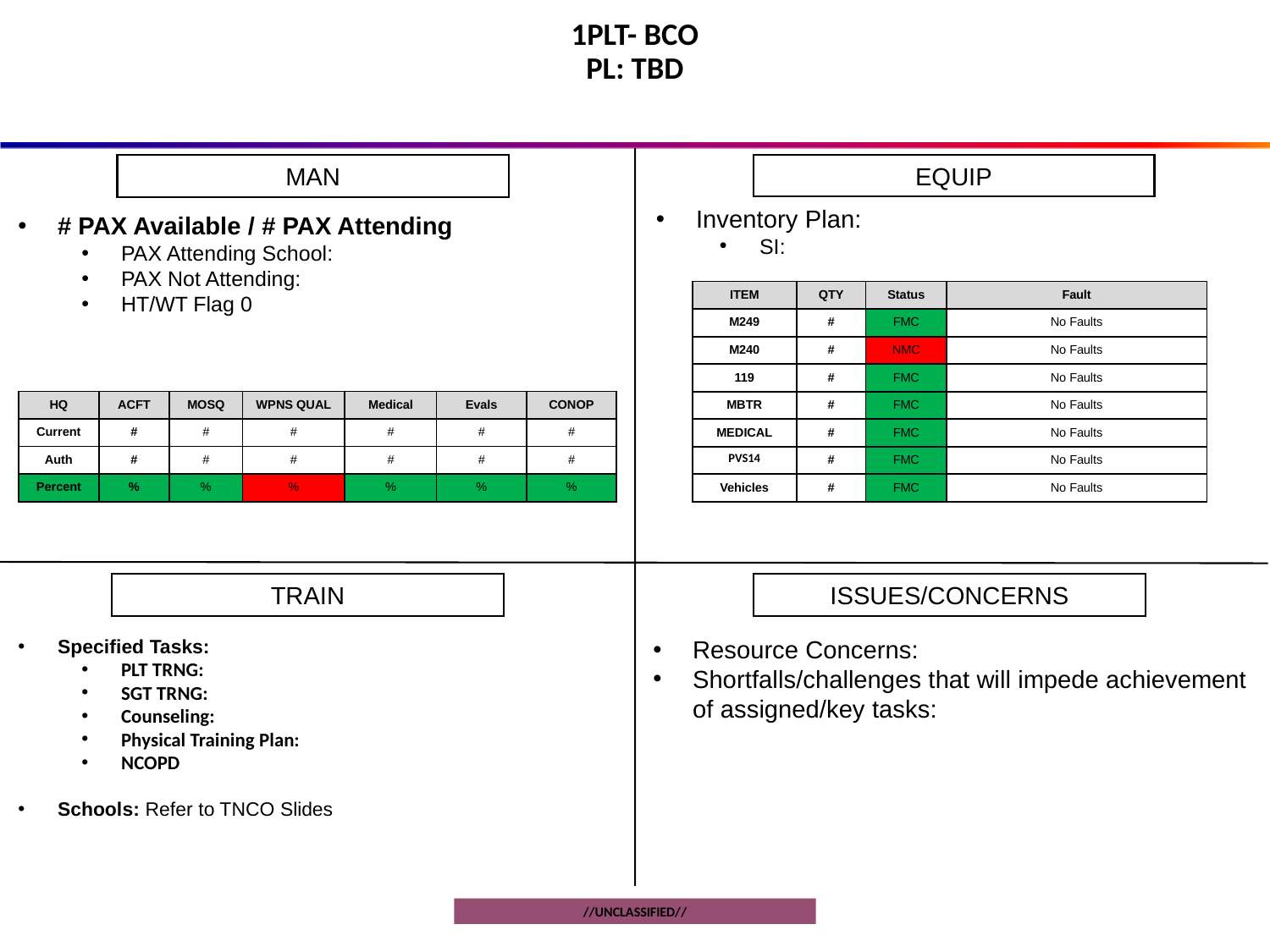

# 1PLT- BCO PL: TBD

EQUIP
MAN
Inventory Plan:
SI:

# PAX Available / # PAX Attending
PAX Attending School:
PAX Not Attending:
HT/WT Flag 0

| ITEM | QTY | Status | Fault |
| --- | --- | --- | --- |
| M249 | # | FMC | No Faults |
| M240 | # | NMC | No Faults |
| 119 | # | FMC | No Faults |
| MBTR | # | FMC | No Faults |
| MEDICAL | # | FMC | No Faults |
| PVS14 | # | FMC | No Faults |
| Vehicles | # | FMC | No Faults |
| HQ | ACFT | MOSQ | WPNS QUAL | Medical | Evals | CONOP |
| --- | --- | --- | --- | --- | --- | --- |
| Current | # | # | # | # | # | # |
| Auth | # | # | # | # | # | # |
| Percent | % | % | % | % | % | % |
TRAIN
ISSUES/CONCERNS
Specified Tasks:
PLT TRNG:
SGT TRNG:
Counseling:
Physical Training Plan:
NCOPD

Schools: Refer to TNCO Slides

Resource Concerns:
Shortfalls/challenges that will impede achievement of assigned/key tasks: